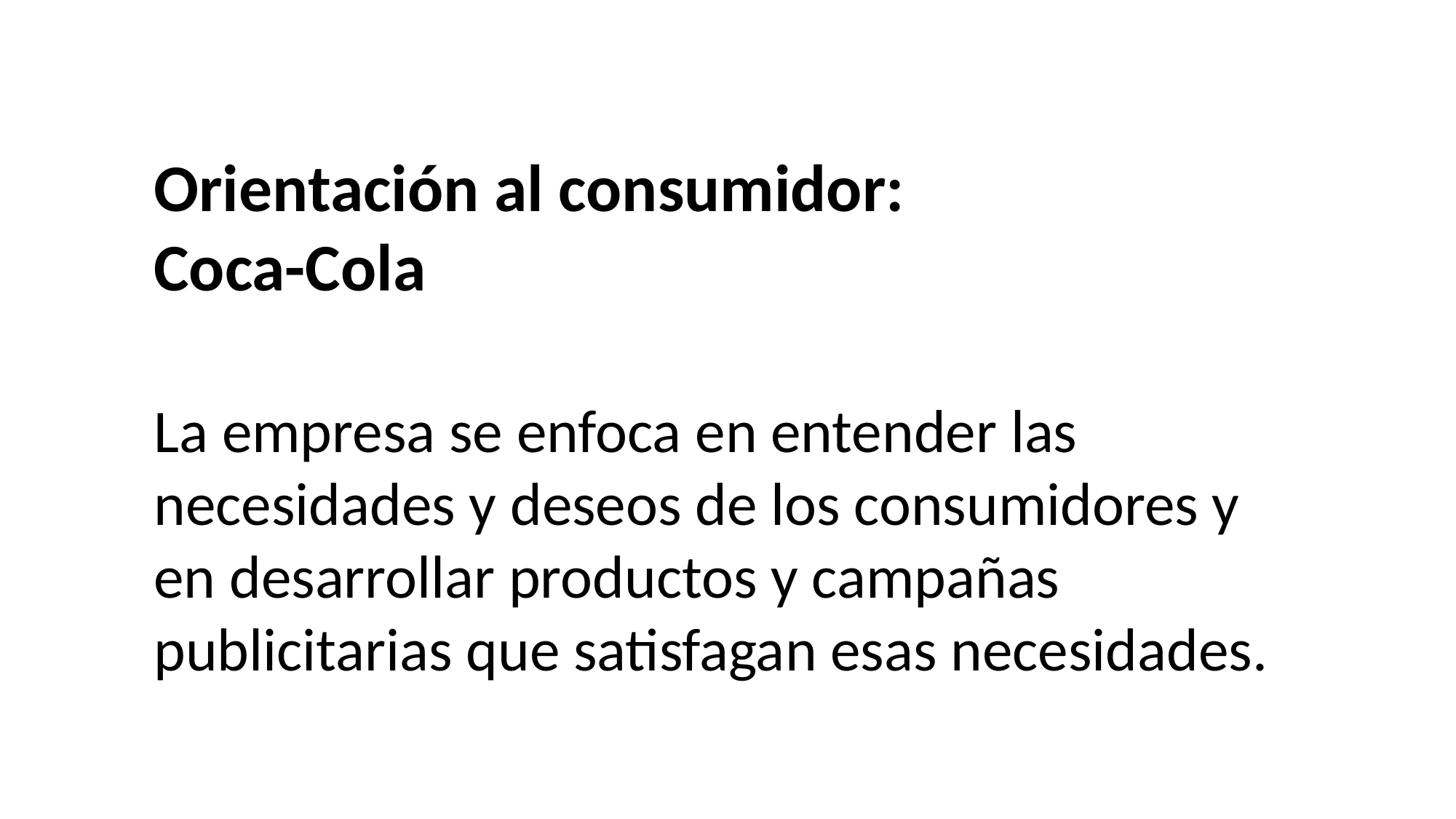

Orientación al consumidor:
Coca-Cola

La empresa se enfoca en entender las necesidades y deseos de los consumidores y en desarrollar productos y campañas publicitarias que satisfagan esas necesidades.